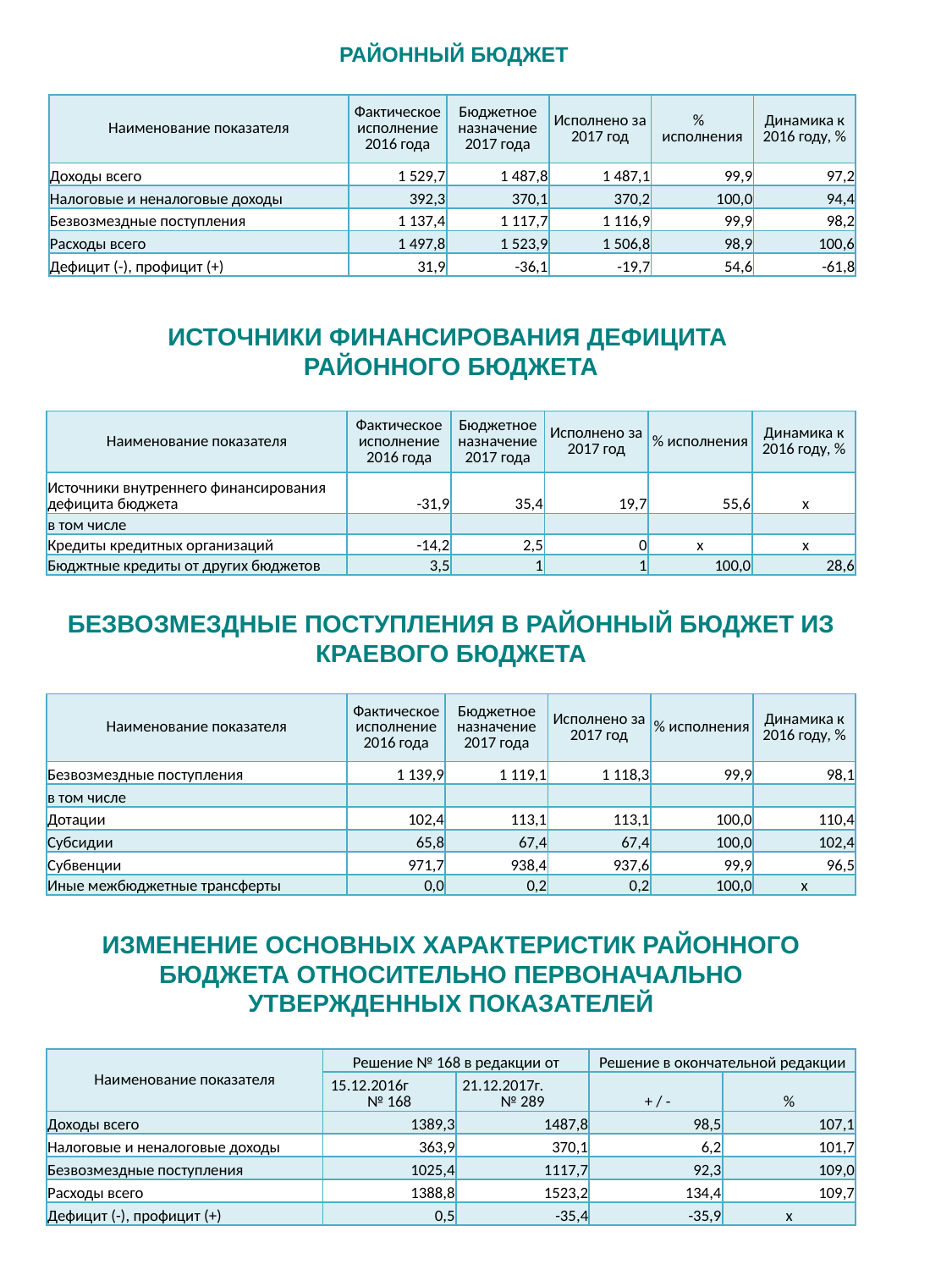

РАЙОННЫЙ БЮДЖЕТ
| Наименование показателя | Фактическое исполнение 2016 года | Бюджетное назначение 2017 года | Исполнено за 2017 год | % исполнения | Динамика к 2016 году, % |
| --- | --- | --- | --- | --- | --- |
| Доходы всего | 1 529,7 | 1 487,8 | 1 487,1 | 99,9 | 97,2 |
| Налоговые и неналоговые доходы | 392,3 | 370,1 | 370,2 | 100,0 | 94,4 |
| Безвозмездные поступления | 1 137,4 | 1 117,7 | 1 116,9 | 99,9 | 98,2 |
| Расходы всего | 1 497,8 | 1 523,9 | 1 506,8 | 98,9 | 100,6 |
| Дефицит (-), профицит (+) | 31,9 | -36,1 | -19,7 | 54,6 | -61,8 |
ИСТОЧНИКИ ФИНАНСИРОВАНИЯ ДЕФИЦИТА
РАЙОННОГО БЮДЖЕТА
| Наименование показателя | Фактическое исполнение 2016 года | Бюджетное назначение 2017 года | Исполнено за 2017 год | % исполнения | Динамика к 2016 году, % |
| --- | --- | --- | --- | --- | --- |
| Источники внутреннего финансирования дефицита бюджета | -31,9 | 35,4 | 19,7 | 55,6 | х |
| в том числе |  |  |  |  |  |
| Кредиты кредитных организаций | -14,2 | 2,5 | 0 | х | х |
| Бюджтные кредиты от других бюджетов | 3,5 | 1 | 1 | 100,0 | 28,6 |
БЕЗВОЗМЕЗДНЫЕ ПОСТУПЛЕНИЯ В РАЙОННЫЙ БЮДЖЕТ ИЗ КРАЕВОГО БЮДЖЕТА
| Наименование показателя | Фактическое исполнение 2016 года | Бюджетное назначение 2017 года | Исполнено за 2017 год | % исполнения | Динамика к 2016 году, % |
| --- | --- | --- | --- | --- | --- |
| Безвозмездные поступления | 1 139,9 | 1 119,1 | 1 118,3 | 99,9 | 98,1 |
| в том числе |  |  |  |  |  |
| Дотации | 102,4 | 113,1 | 113,1 | 100,0 | 110,4 |
| Субсидии | 65,8 | 67,4 | 67,4 | 100,0 | 102,4 |
| Субвенции | 971,7 | 938,4 | 937,6 | 99,9 | 96,5 |
| Иные межбюджетные трансферты | 0,0 | 0,2 | 0,2 | 100,0 | х |
ИЗМЕНЕНИЕ ОСНОВНЫХ ХАРАКТЕРИСТИК РАЙОННОГО БЮДЖЕТА ОТНОСИТЕЛЬНО ПЕРВОНАЧАЛЬНО УТВЕРЖДЕННЫХ ПОКАЗАТЕЛЕЙ
| Наименование показателя | Решение № 168 в редакции от |  | Решение в окончательной редакции |  |
| --- | --- | --- | --- | --- |
|  | 15.12.2016г № 168 | 21.12.2017г. № 289 | + / - | % |
| Доходы всего | 1389,3 | 1487,8 | 98,5 | 107,1 |
| Налоговые и неналоговые доходы | 363,9 | 370,1 | 6,2 | 101,7 |
| Безвозмездные поступления | 1025,4 | 1117,7 | 92,3 | 109,0 |
| Расходы всего | 1388,8 | 1523,2 | 134,4 | 109,7 |
| Дефицит (-), профицит (+) | 0,5 | -35,4 | -35,9 | х |